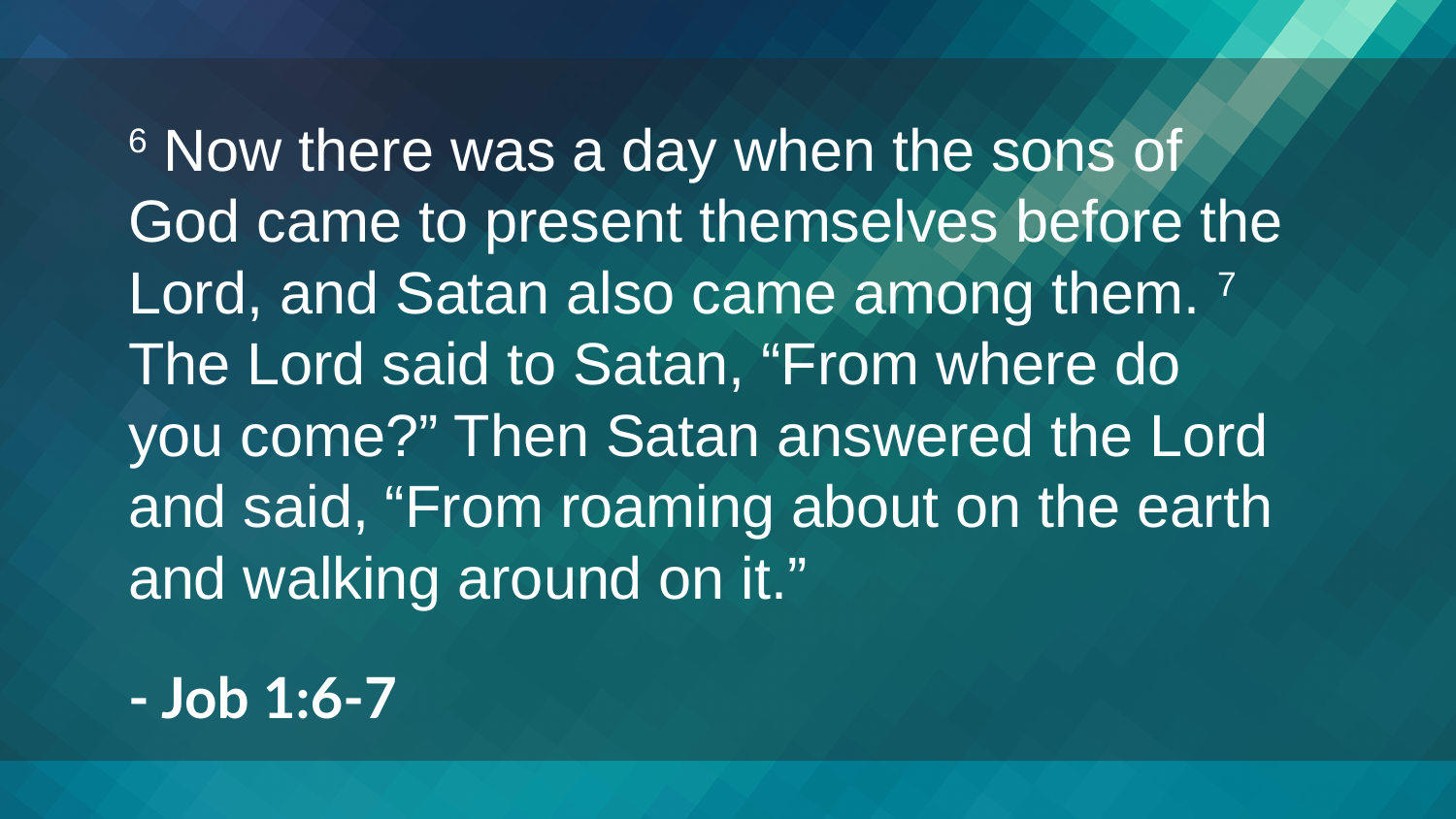

6 Now there was a day when the sons of God came to present themselves before the Lord, and Satan also came among them. 7 The Lord said to Satan, “From where do you come?” Then Satan answered the Lord and said, “From roaming about on the earth and walking around on it.”
- Job 1:6-7